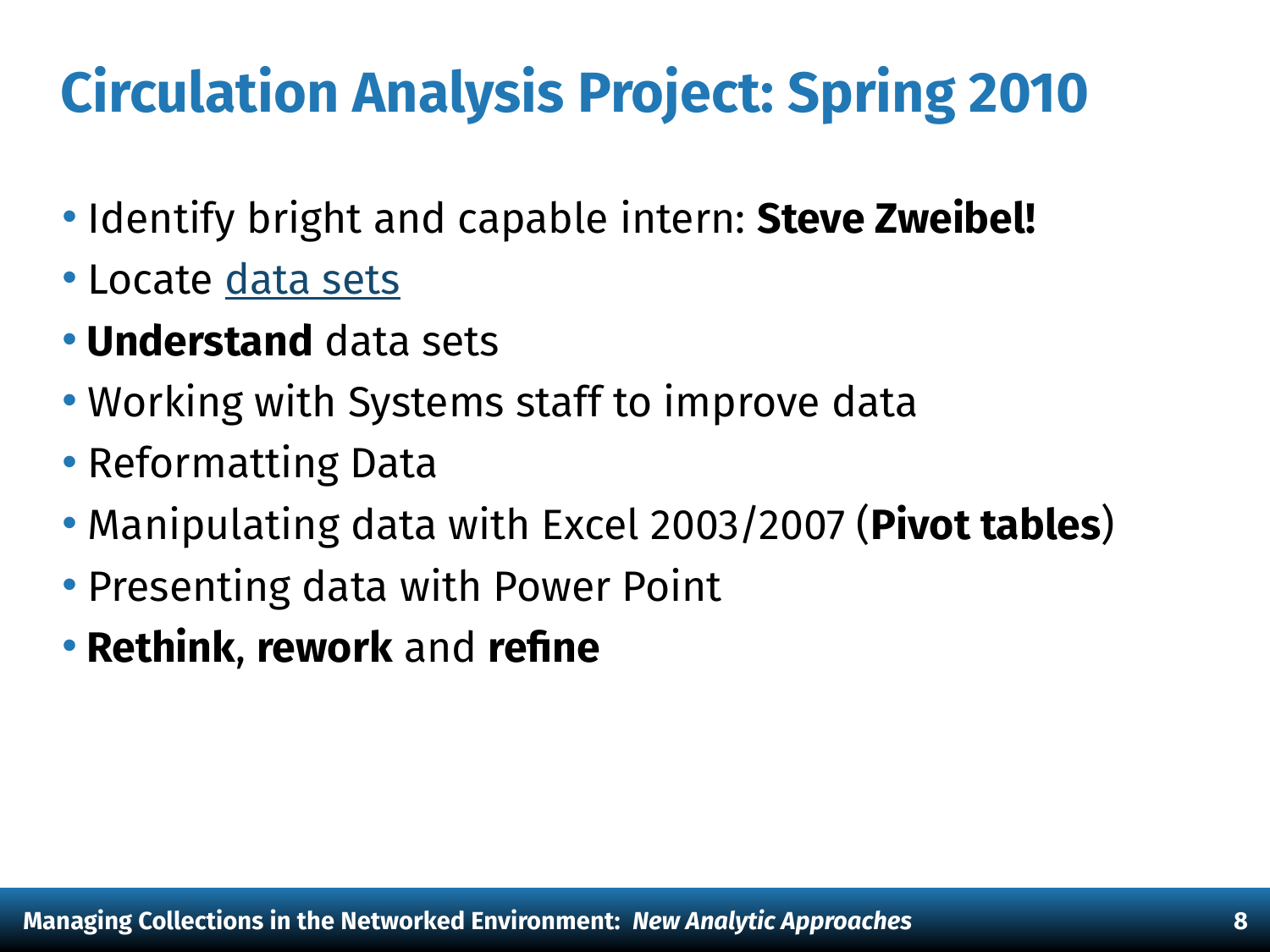

# Circulation Analysis Project: Spring 2010
 Identify bright and capable intern: Steve Zweibel!
 Locate data sets
 Understand data sets
 Working with Systems staff to improve data
 Reformatting Data
 Manipulating data with Excel 2003/2007 (Pivot tables)
 Presenting data with Power Point
 Rethink, rework and refine